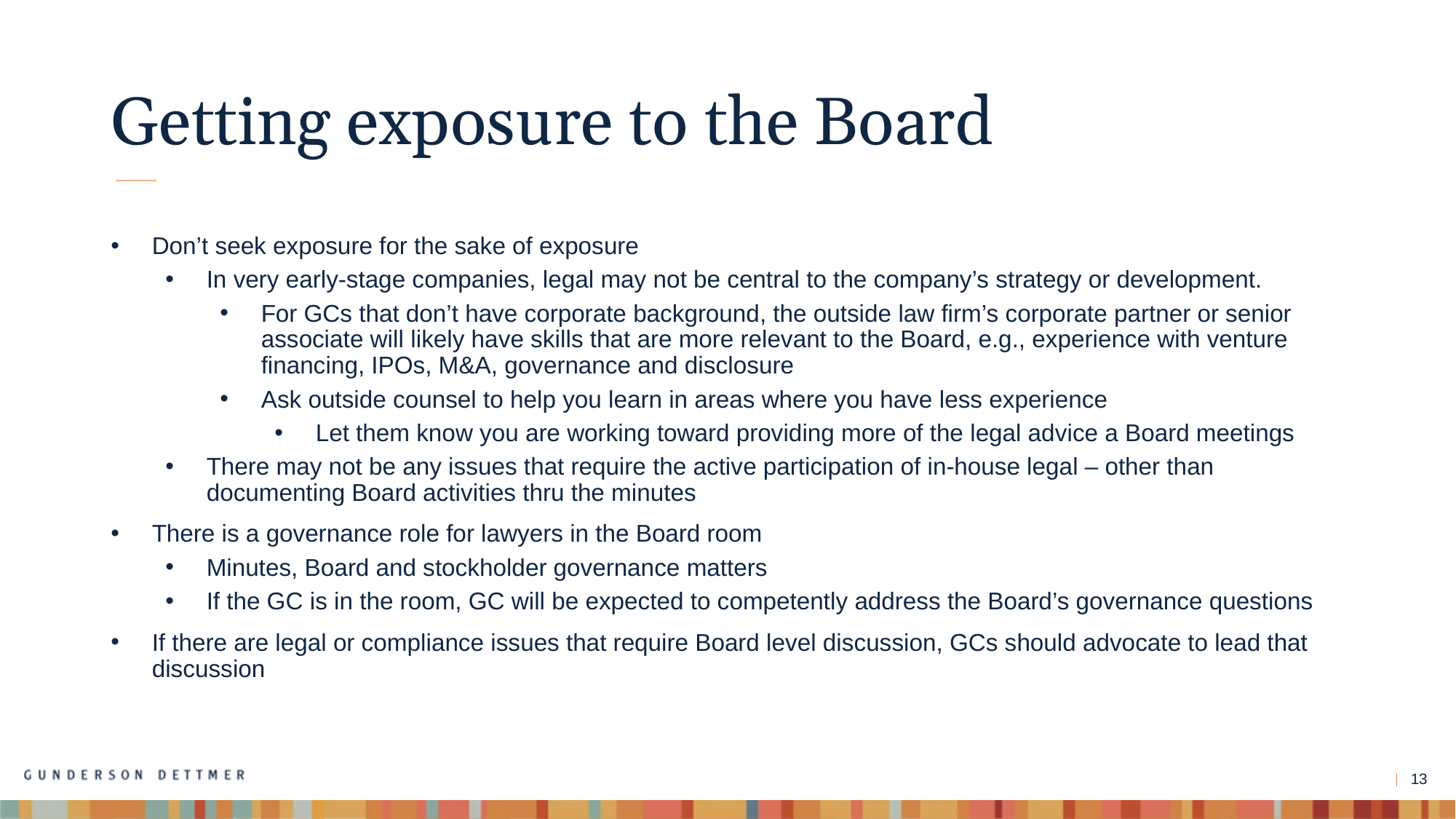

# Getting exposure to the Board
Don’t seek exposure for the sake of exposure
In very early-stage companies, legal may not be central to the company’s strategy or development.
For GCs that don’t have corporate background, the outside law firm’s corporate partner or senior associate will likely have skills that are more relevant to the Board, e.g., experience with venture financing, IPOs, M&A, governance and disclosure
Ask outside counsel to help you learn in areas where you have less experience
Let them know you are working toward providing more of the legal advice a Board meetings
There may not be any issues that require the active participation of in-house legal – other than documenting Board activities thru the minutes
There is a governance role for lawyers in the Board room
Minutes, Board and stockholder governance matters
If the GC is in the room, GC will be expected to competently address the Board’s governance questions
If there are legal or compliance issues that require Board level discussion, GCs should advocate to lead that discussion

13